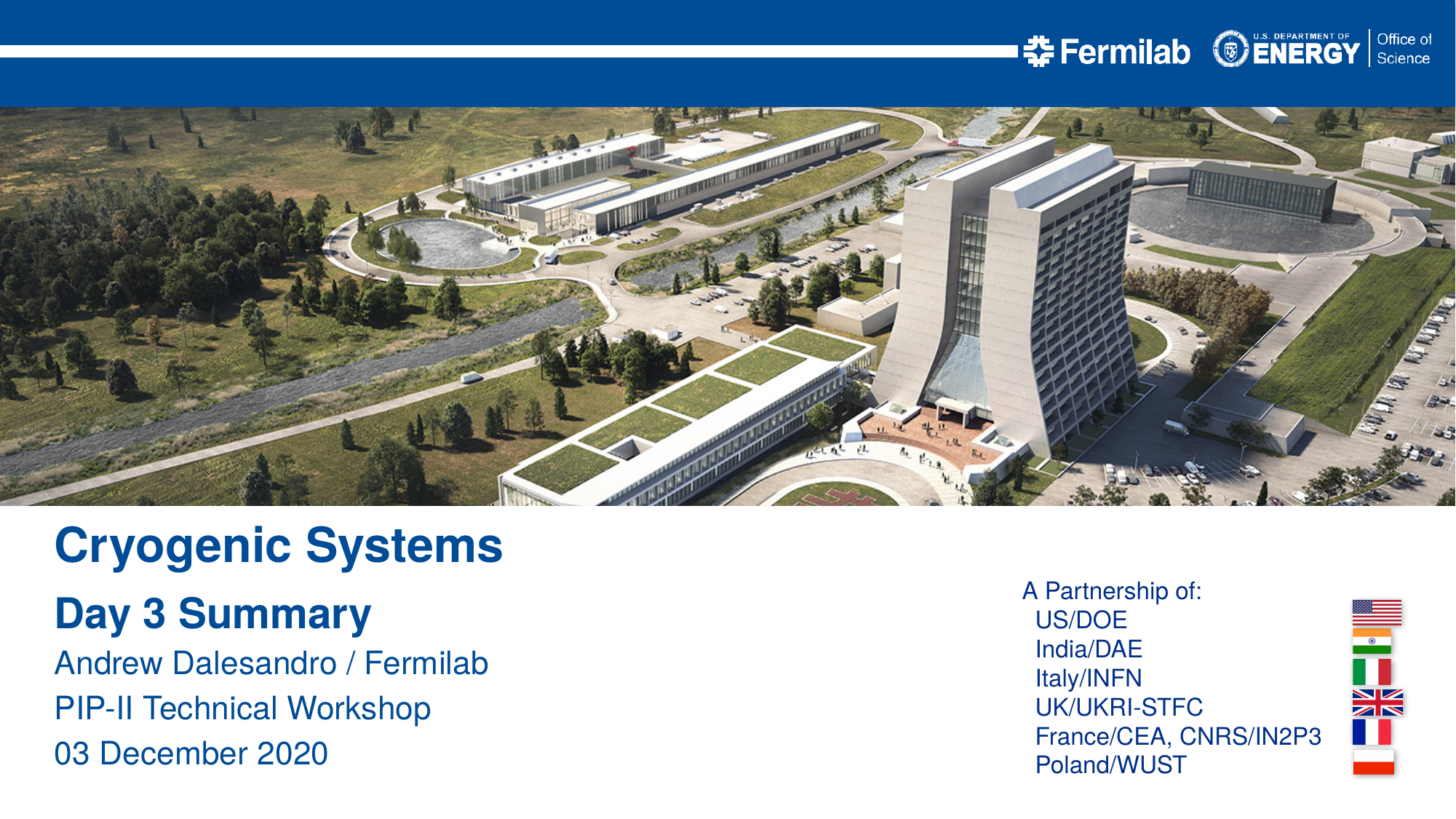

Cryogenic Systems
Day 3 Summary
Andrew Dalesandro / Fermilab
PIP-II Technical Workshop
03 December 2020